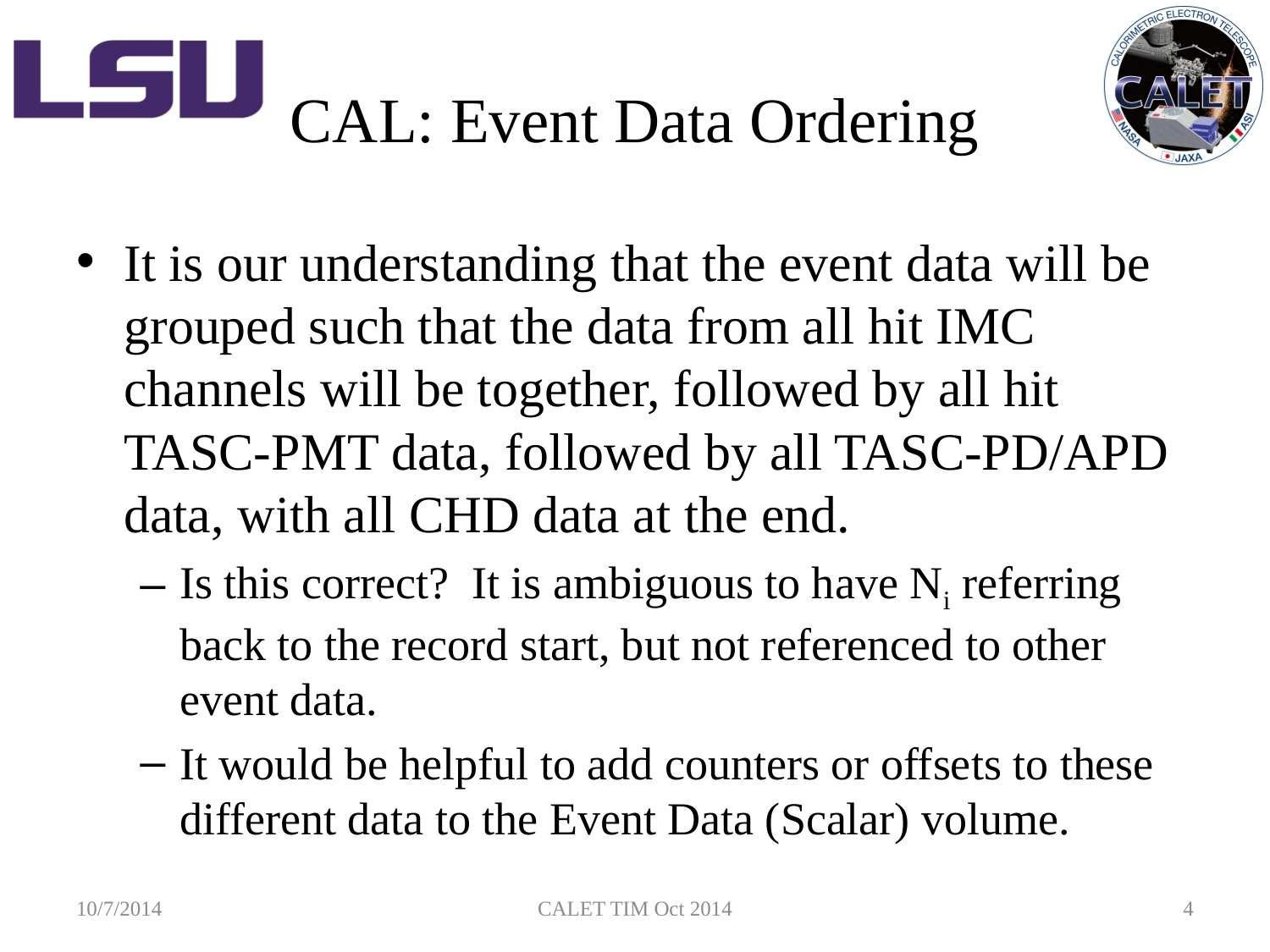

# CAL: Event Data Ordering
It is our understanding that the event data will be grouped such that the data from all hit IMC channels will be together, followed by all hit TASC-PMT data, followed by all TASC-PD/APD data, with all CHD data at the end.
Is this correct?  It is ambiguous to have Ni referring back to the record start, but not referenced to other event data.
It would be helpful to add counters or offsets to these different data to the Event Data (Scalar) volume.
10/7/2014
CALET TIM Oct 2014
4